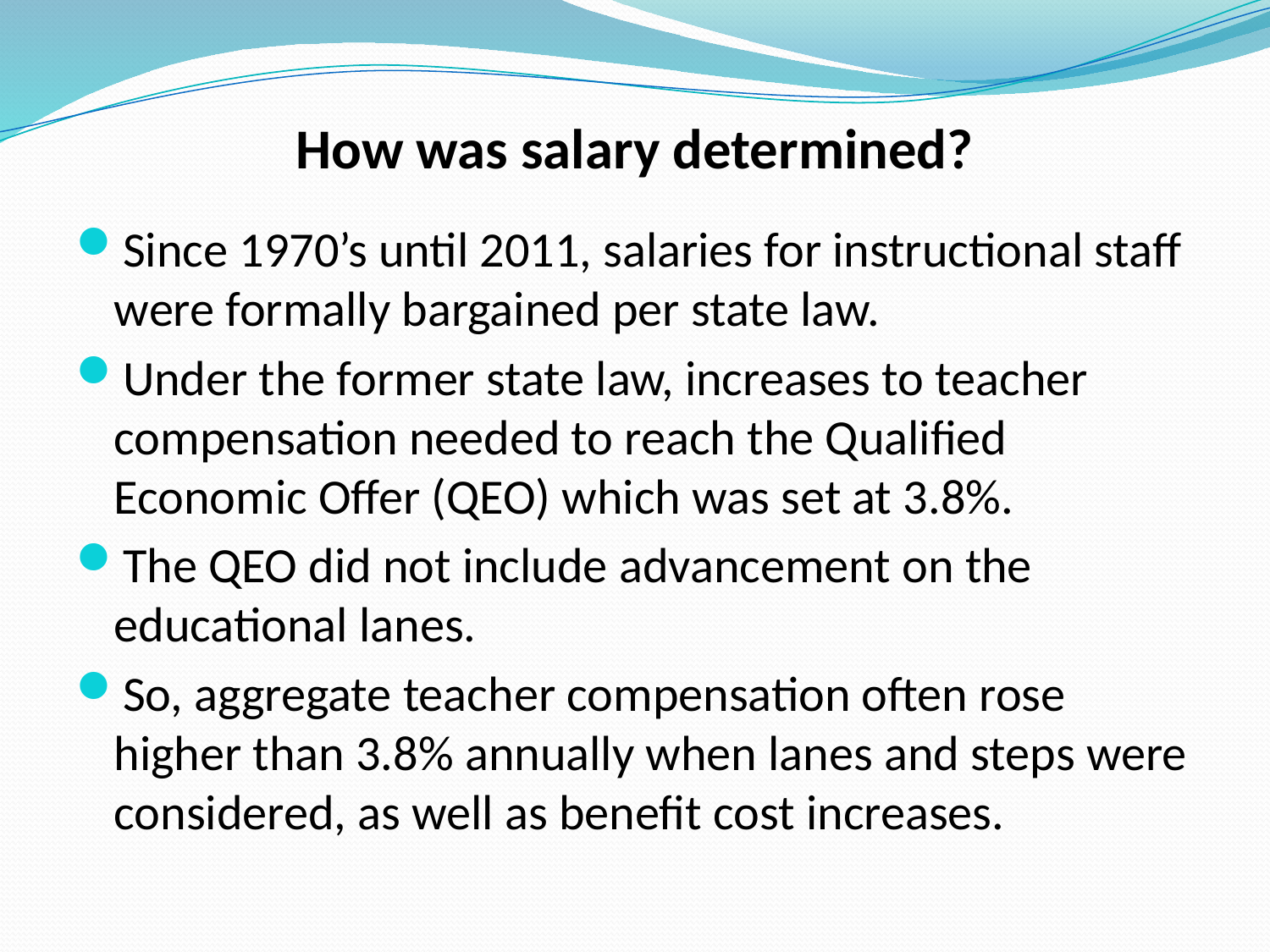

# How was salary determined?
Since 1970’s until 2011, salaries for instructional staff were formally bargained per state law.
Under the former state law, increases to teacher compensation needed to reach the Qualified Economic Offer (QEO) which was set at 3.8%.
The QEO did not include advancement on the educational lanes.
So, aggregate teacher compensation often rose higher than 3.8% annually when lanes and steps were considered, as well as benefit cost increases.